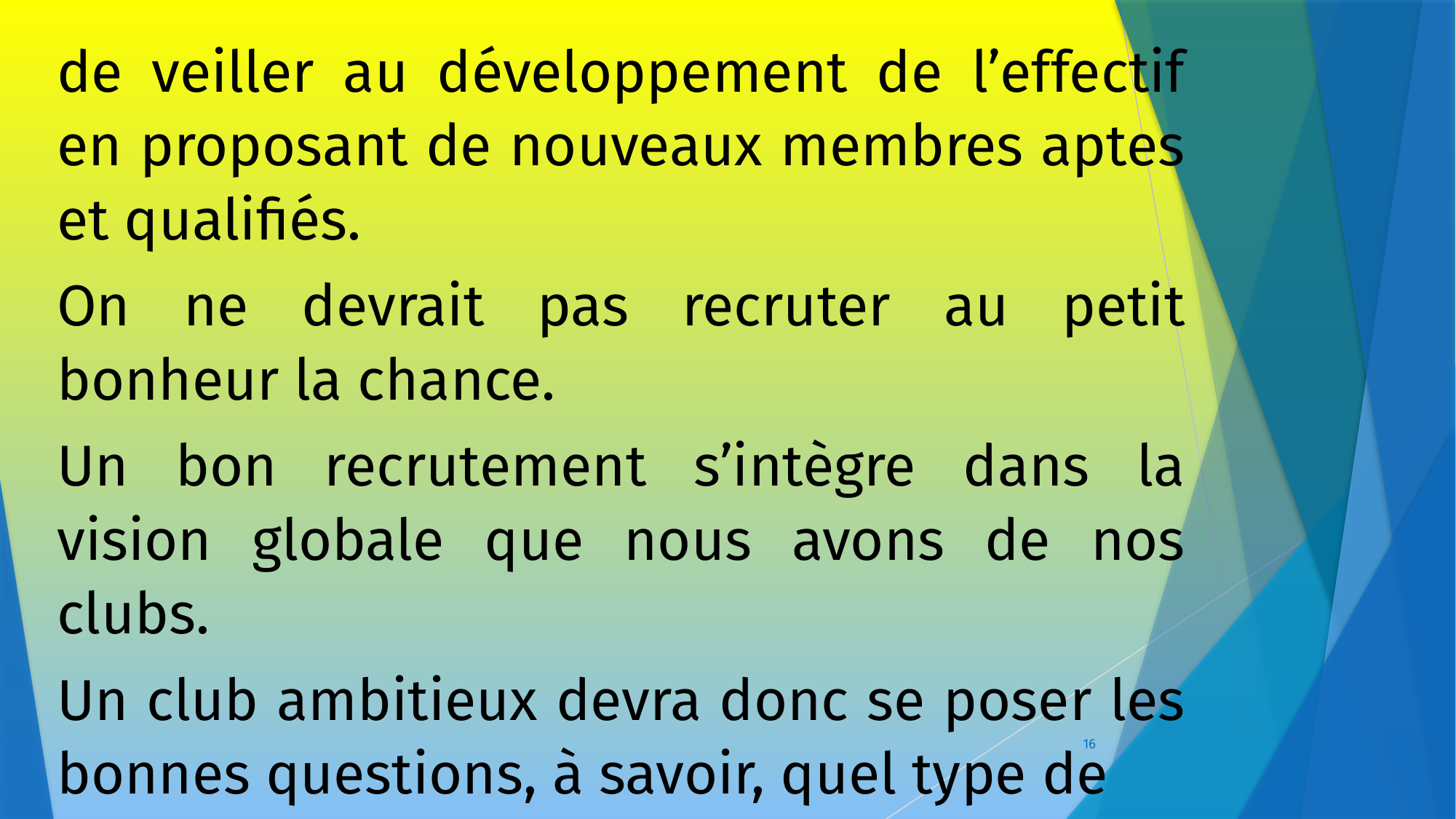

de veiller au développement de l’effectif en proposant de nouveaux membres aptes et qualifiés.
On ne devrait pas recruter au petit bonheur la chance.
Un bon recrutement s’intègre dans la vision globale que nous avons de nos clubs.
Un club ambitieux devra donc se poser les bonnes questions, à savoir, quel type de
16